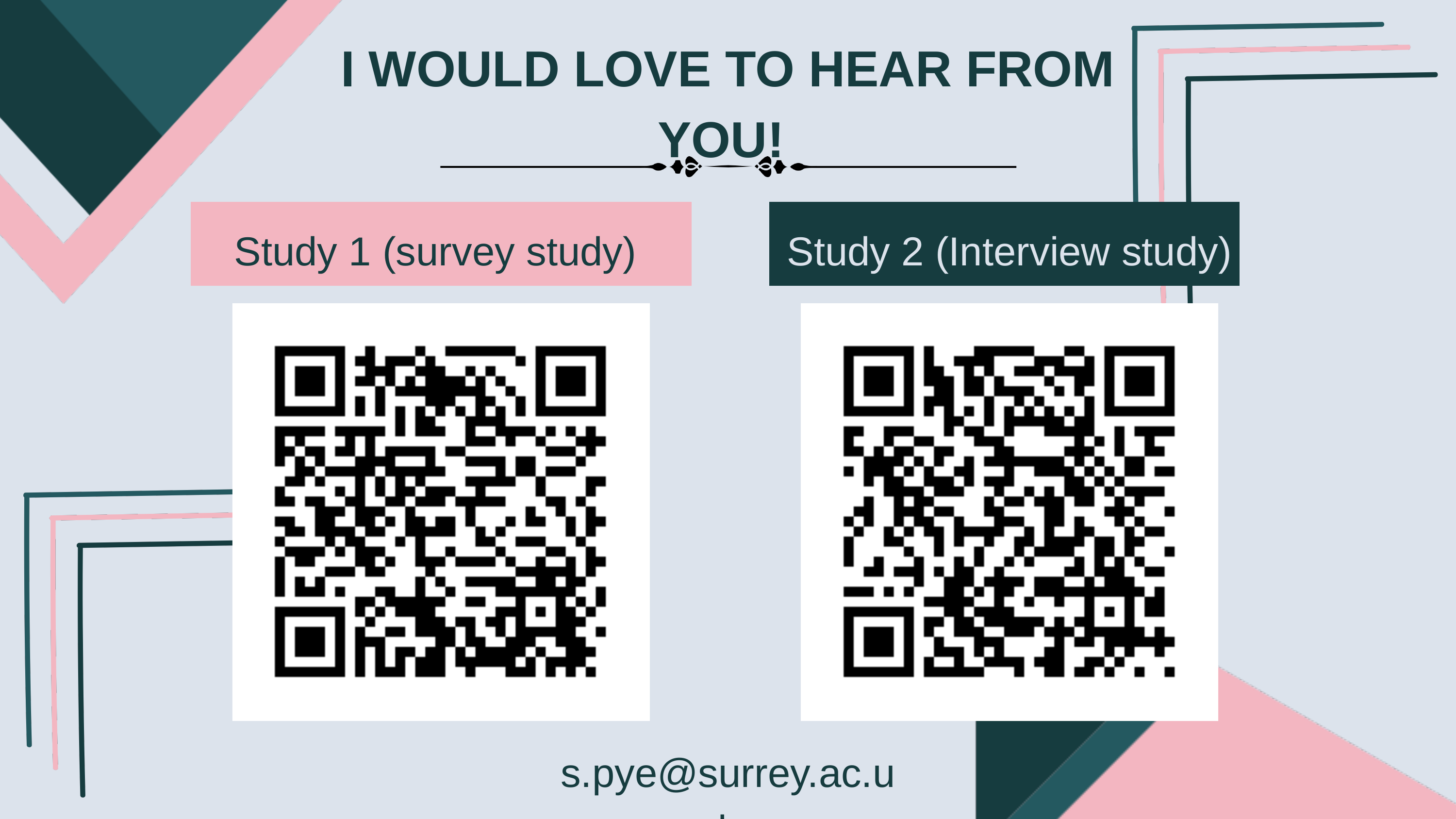

I WOULD LOVE TO HEAR FROM YOU!

Study 1 (survey study)
Study 2 (Interview study)

s.pye@surrey.ac.uk